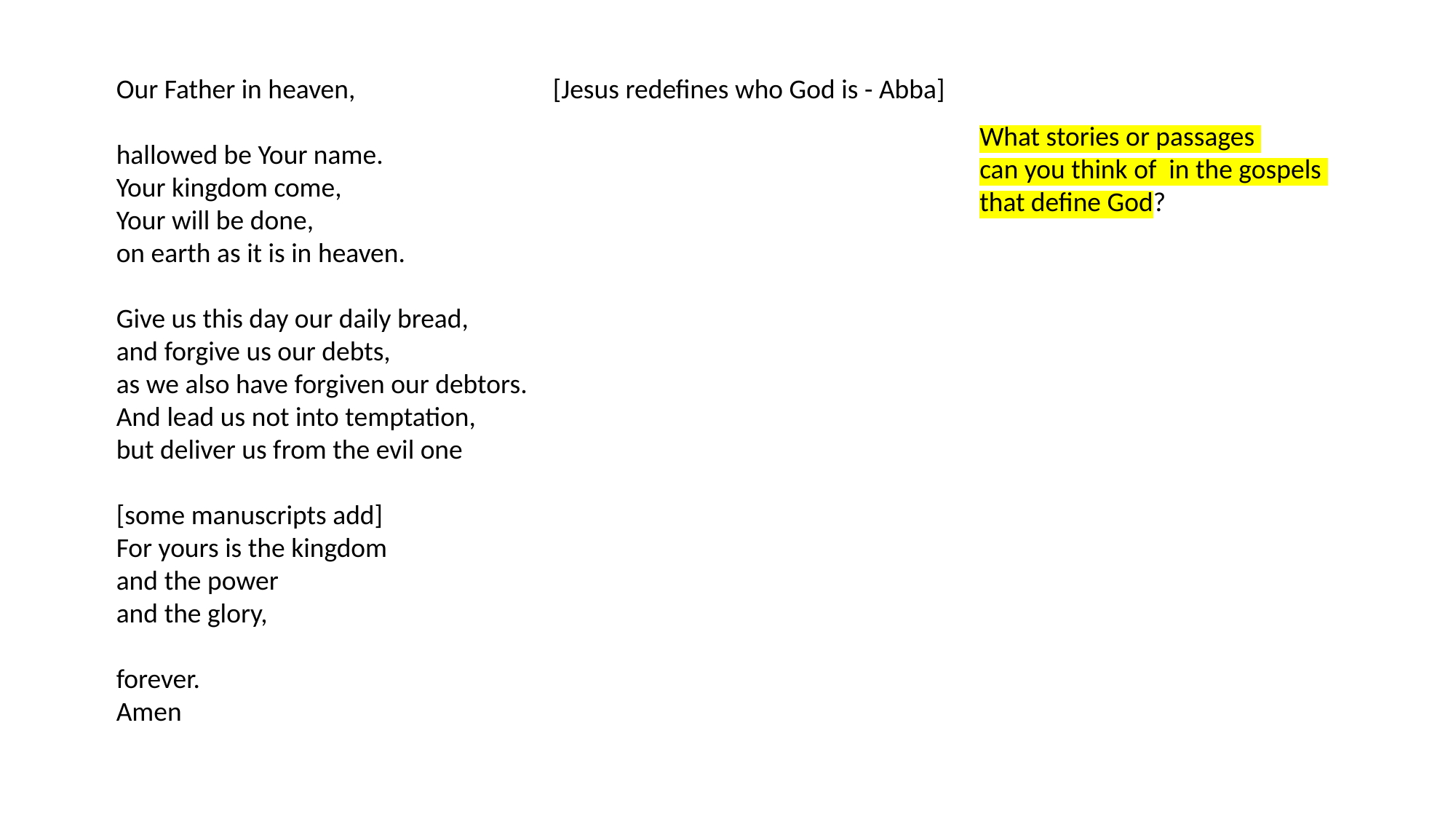

Our Father in heaven, 		[Jesus redefines who God is - Abba]

hallowed be Your name.
Your kingdom come,
Your will be done,
on earth as it is in heaven.

Give us this day our daily bread,
and forgive us our debts,
as we also have forgiven our debtors.
And lead us not into temptation,
but deliver us from the evil one

[some manuscripts add]
For yours is the kingdom
and the power
and the glory,

forever.
Amen

What stories or passages
can you think of  in the gospels
that define God?